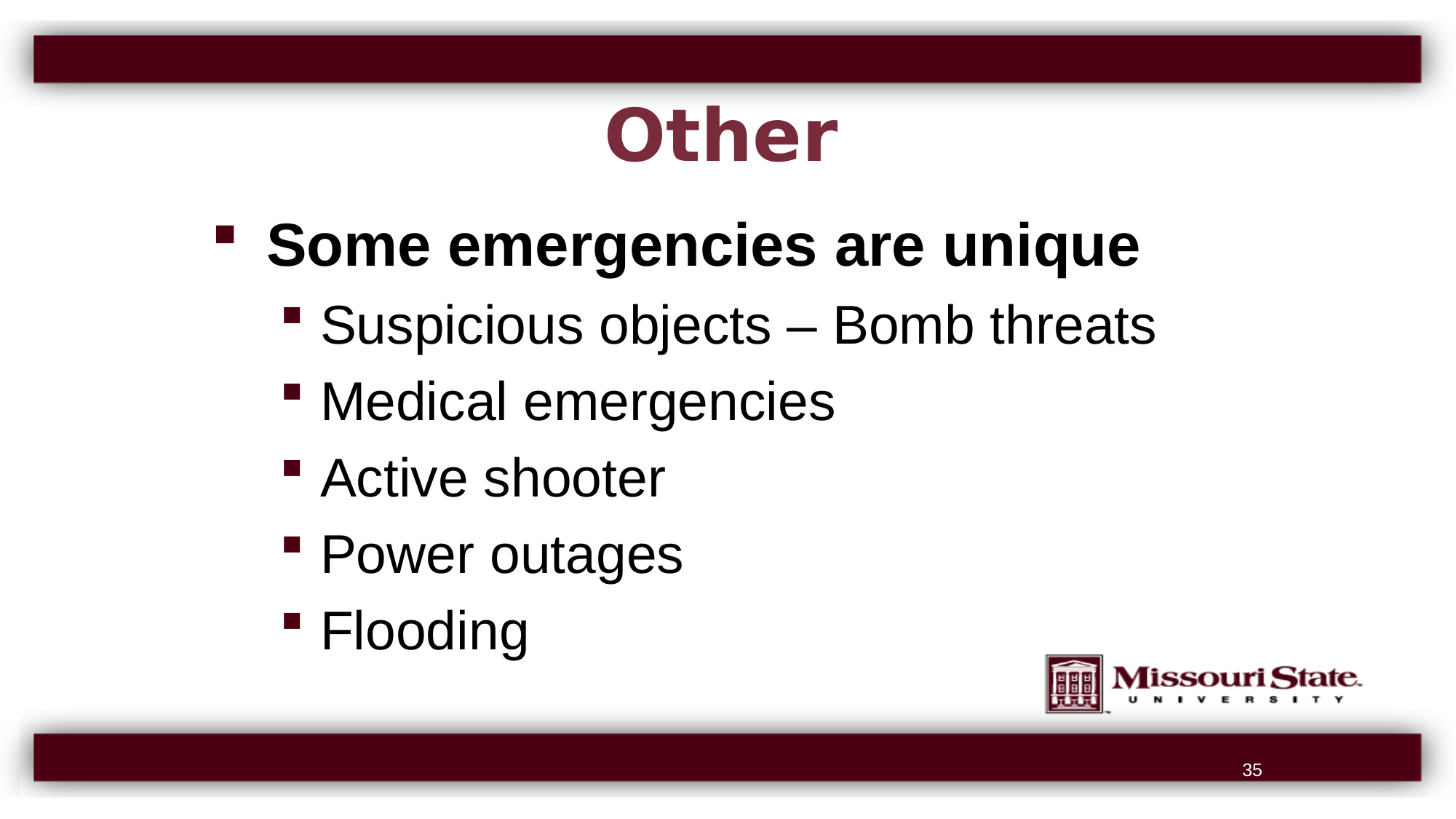

# Other
Some emergencies are unique
Suspicious objects – Bomb threats
Medical emergencies
Active shooter
Power outages
Flooding
35